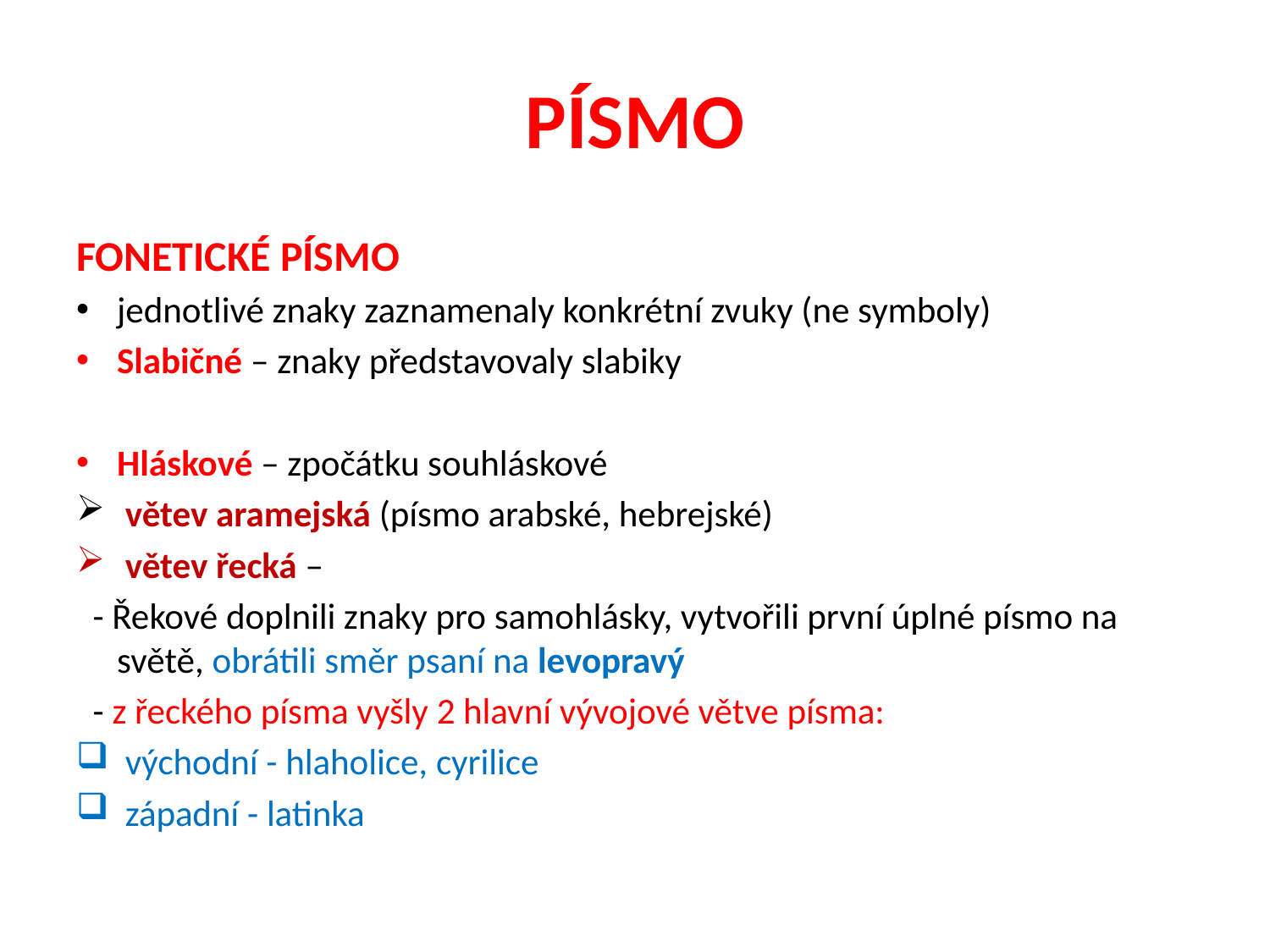

# PÍSMO
FONETICKÉ PÍSMO
jednotlivé znaky zaznamenaly konkrétní zvuky (ne symboly)
Slabičné – znaky představovaly slabiky

Hláskové – zpočátku souhláskové
 větev aramejská (písmo arabské, hebrejské)
 větev řecká –
  - Řekové doplnili znaky pro samohlásky, vytvořili první úplné písmo na světě, obrátili směr psaní na levopravý
  - z řeckého písma vyšly 2 hlavní vývojové větve písma:
 východní - hlaholice, cyrilice
 západní - latinka